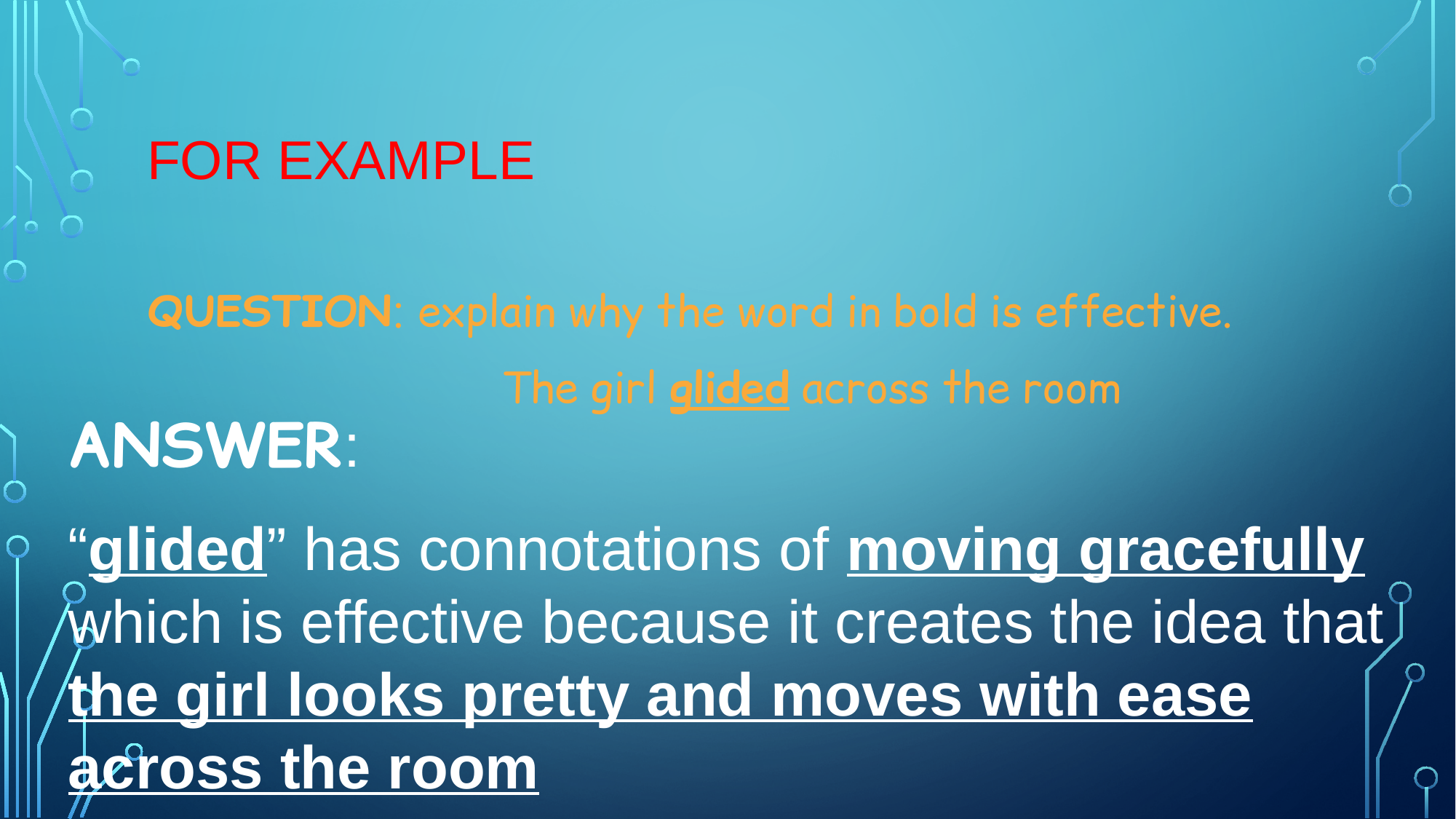

# For Example
QUESTION: explain why the word in bold is effective.
				The girl glided across the room
ANSWER:
“glided” has connotations of moving gracefully which is effective because it creates the idea that the girl looks pretty and moves with ease across the room